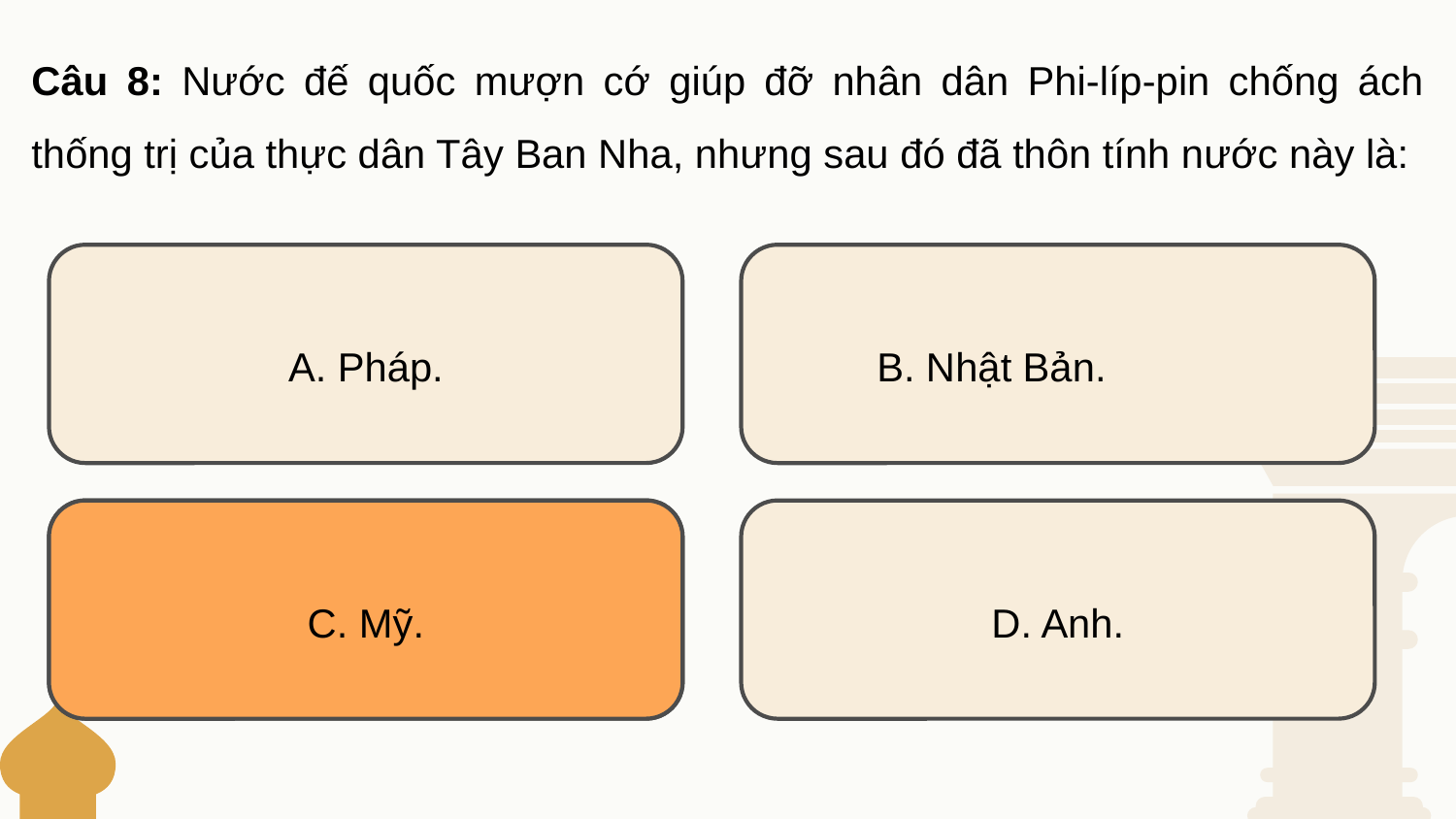

Câu 8: Nước đế quốc mượn cớ giúp đỡ nhân dân Phi-líp-pin chống ách thống trị của thực dân Tây Ban Nha, nhưng sau đó đã thôn tính nước này là:
A. Pháp.
B. Nhật Bản.
C. Мỹ.
C. Мỹ.
D. Anh.